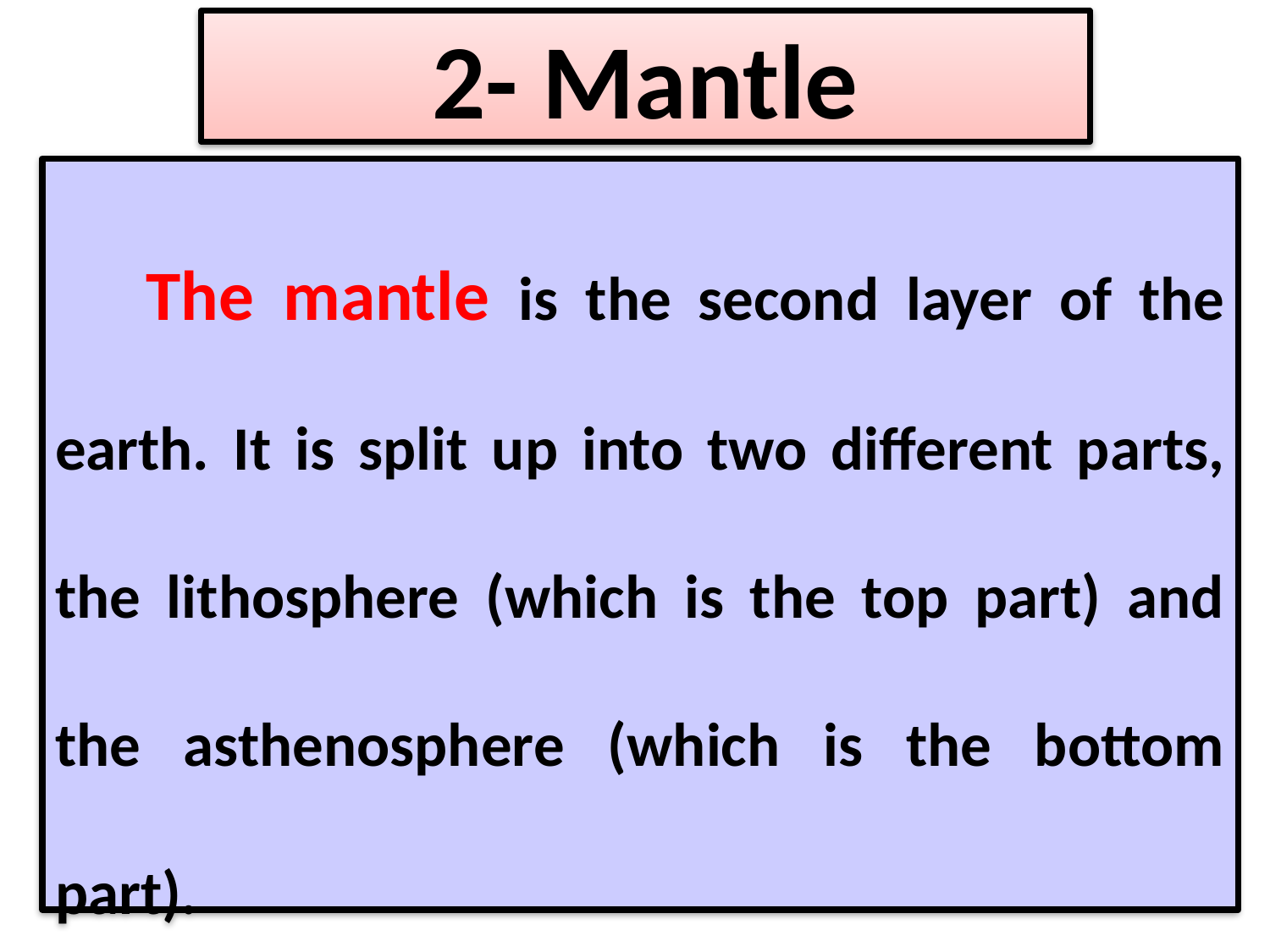

# 2- Mantle
   The mantle is the second layer of the earth. It is split up into two different parts, the lithosphere (which is the top part) and the asthenosphere (which is the bottom part).